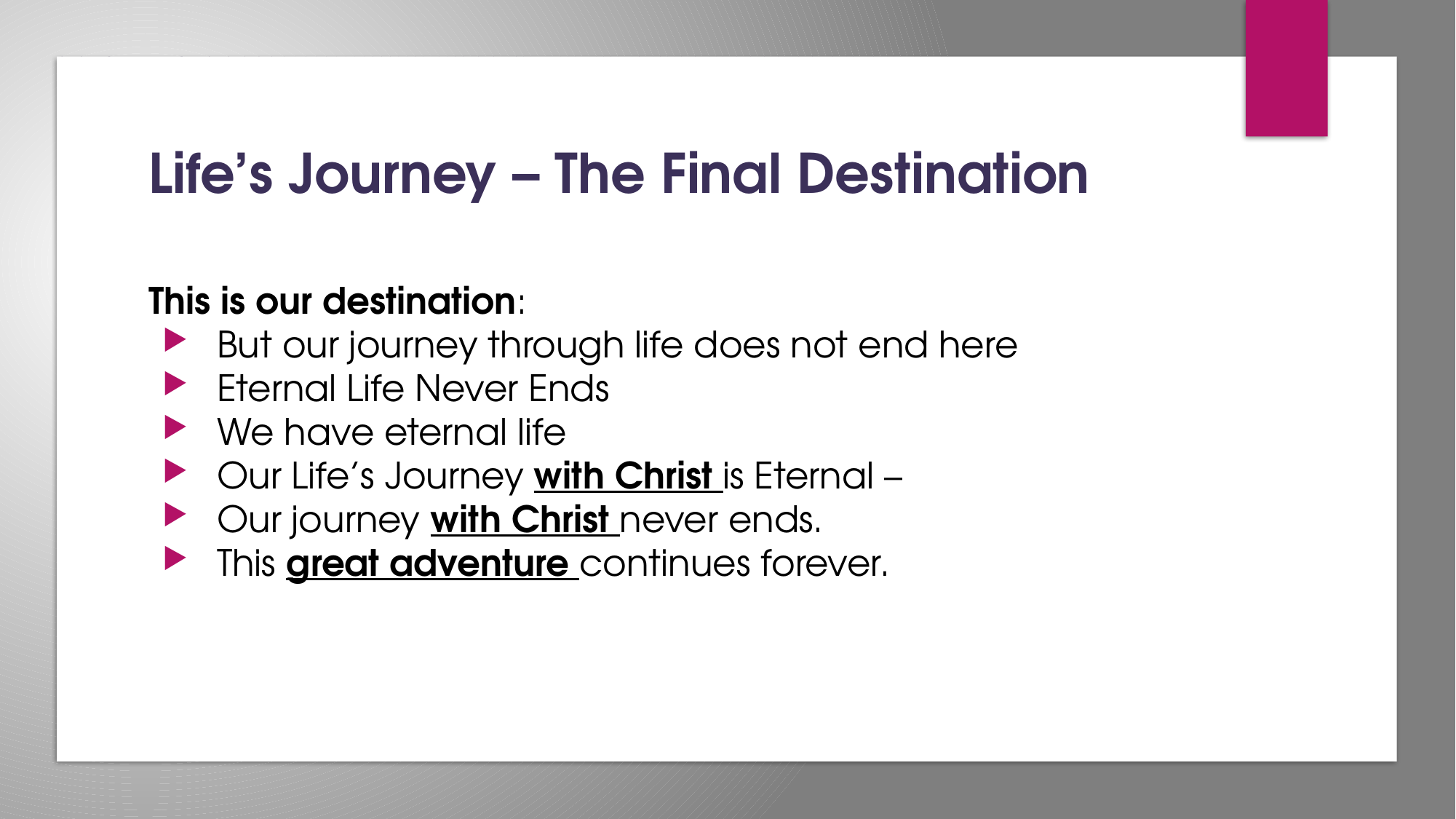

# Life’s Journey – The Final Destination
This is our destination:
But our journey through life does not end here
Eternal Life Never Ends
We have eternal life
Our Life’s Journey with Christ is Eternal –
Our journey with Christ never ends.
This great adventure continues forever.